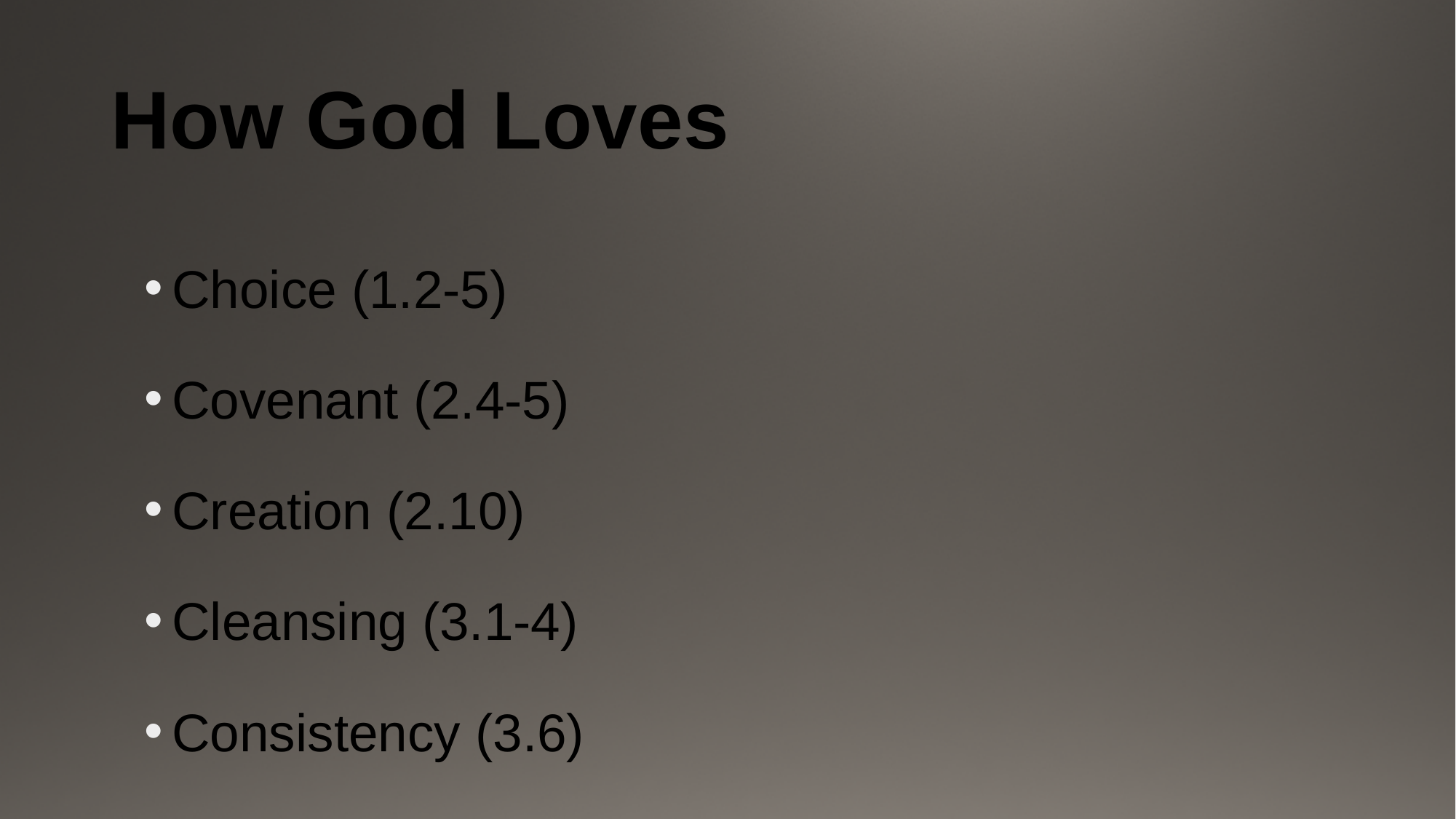

# How God Loves
Choice (1.2-5)
Covenant (2.4-5)
Creation (2.10)
Cleansing (3.1-4)
Consistency (3.6)